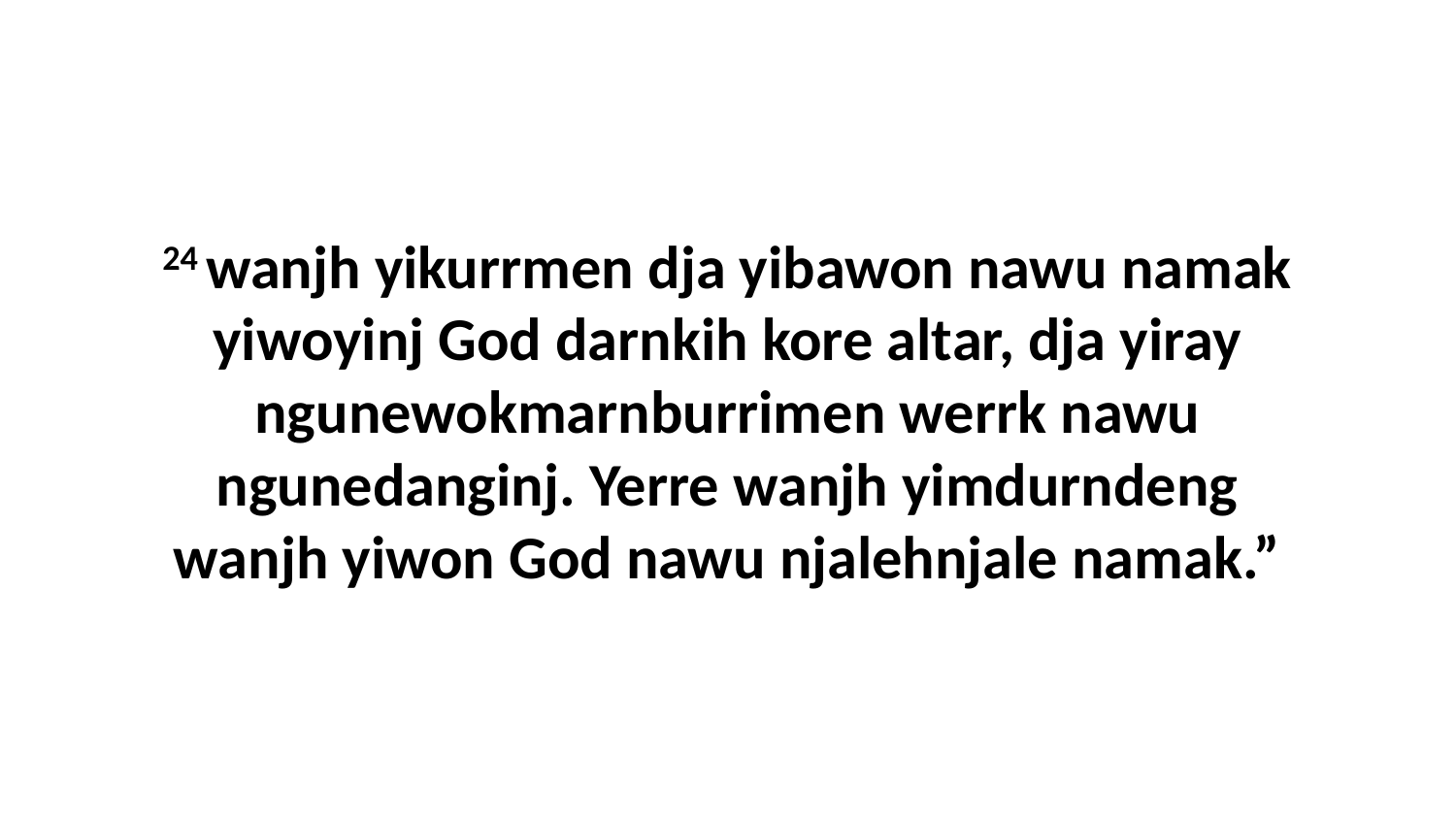

24 wanjh yikurrmen dja yibawon nawu namak yiwoyinj God darnkih kore altar, dja yiray ngunewokmarnburrimen werrk nawu ngunedanginj. Yerre wanjh yimdurndeng wanjh yiwon God nawu njalehnjale namak.”